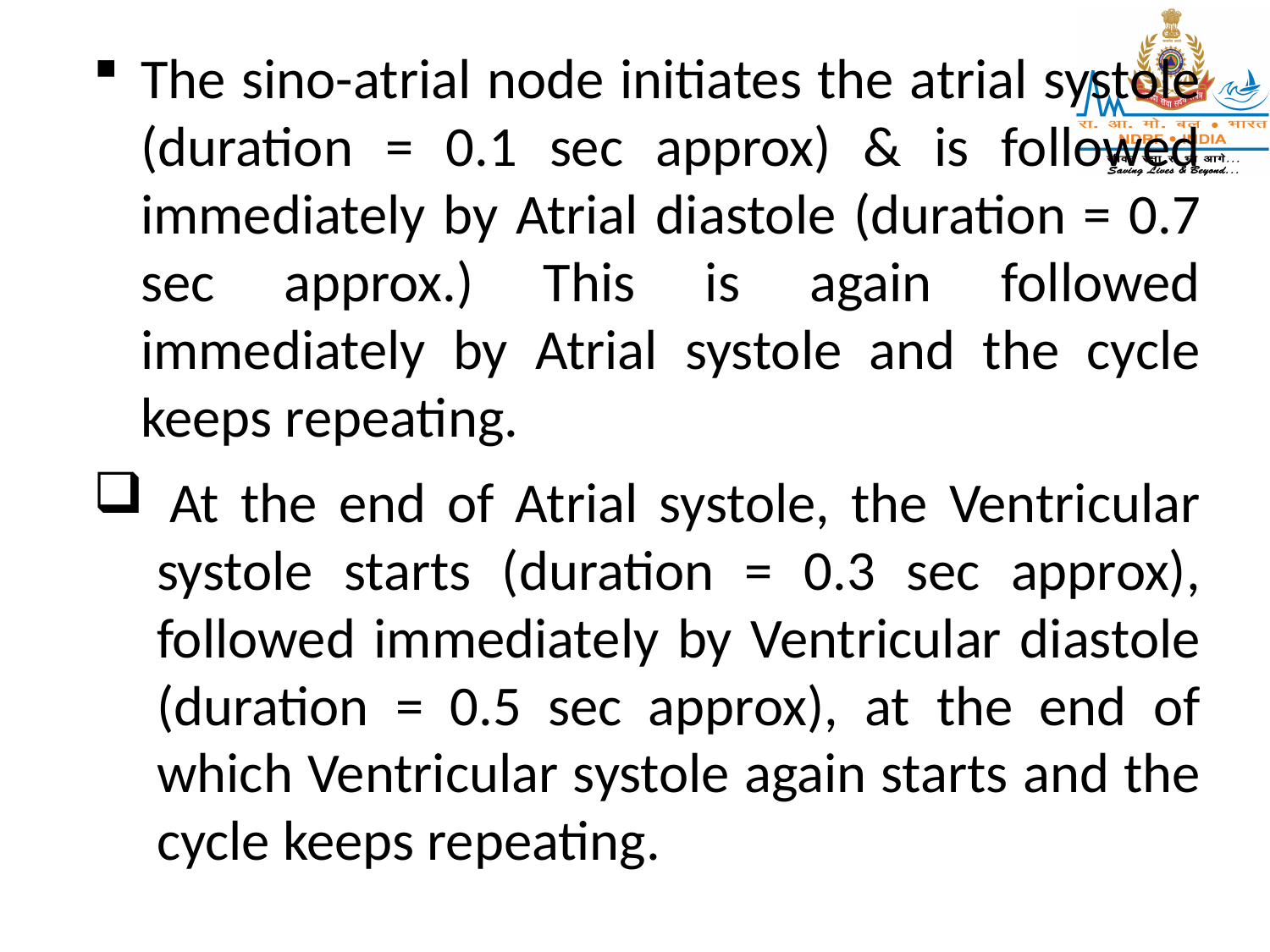

The sino-atrial node initiates the atrial systole (duration = 0.1 sec approx) & is followed immediately by Atrial diastole (duration = 0.7 sec approx.) This is again followed immediately by Atrial systole and the cycle keeps repeating.
 At the end of Atrial systole, the Ventricular systole starts (duration = 0.3 sec approx), followed immediately by Ventricular diastole (duration = 0.5 sec approx), at the end of which Ventricular systole again starts and the cycle keeps repeating.